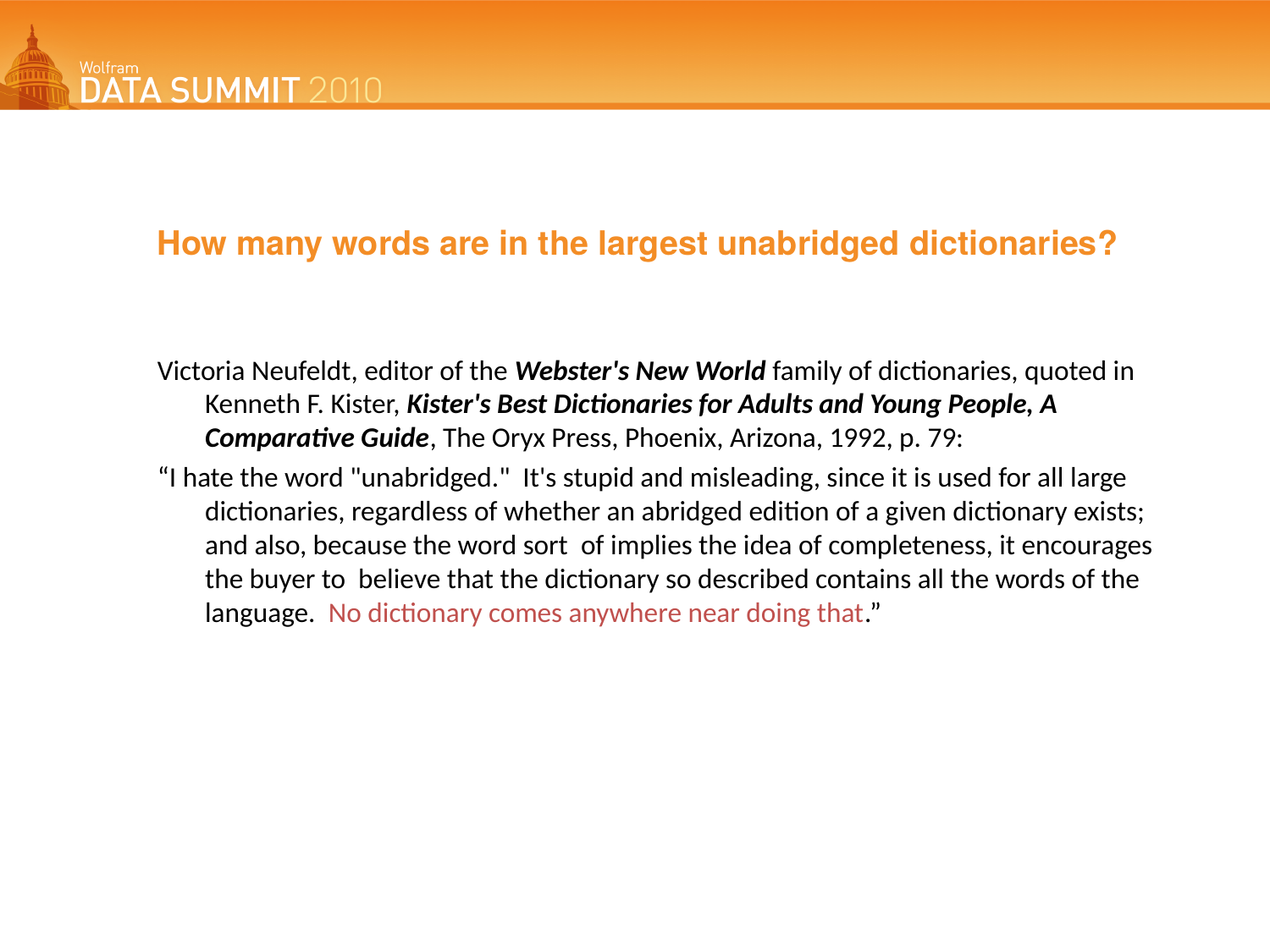

# How many words are in the largest unabridged dictionaries?
Victoria Neufeldt, editor of the Webster's New World family of dictionaries, quoted in Kenneth F. Kister, Kister's Best Dictionaries for Adults and Young People, A Comparative Guide, The Oryx Press, Phoenix, Arizona, 1992, p. 79:
“I hate the word "unabridged."  It's stupid and misleading, since it is used for all large dictionaries, regardless of whether an abridged edition of a given dictionary exists; and also, because the word sort  of implies the idea of completeness, it encourages the buyer to  believe that the dictionary so described contains all the words of the language.  No dictionary comes anywhere near doing that.”